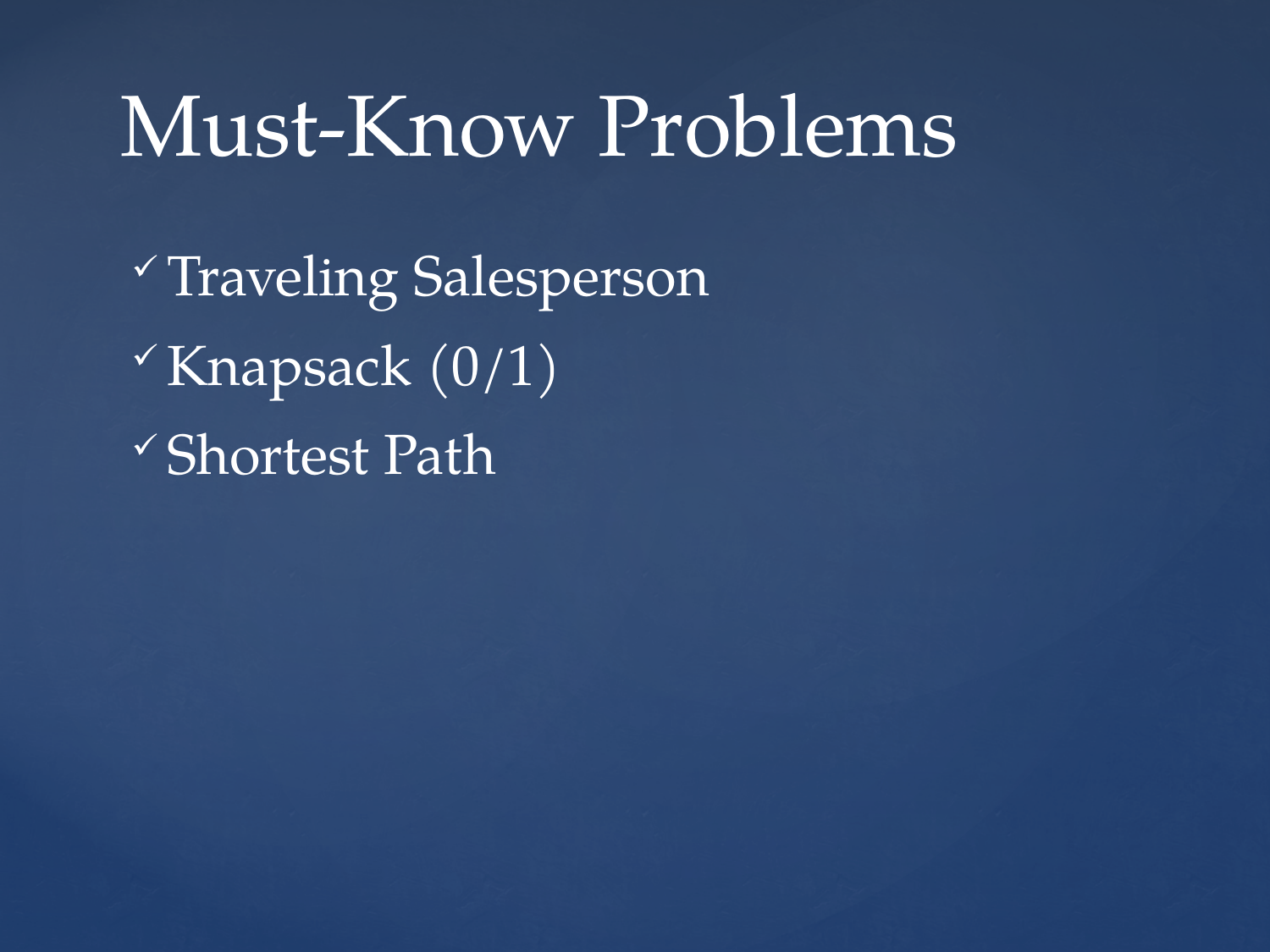

# Must-Know Problems
Traveling Salesperson
Knapsack (0/1)
Shortest Path